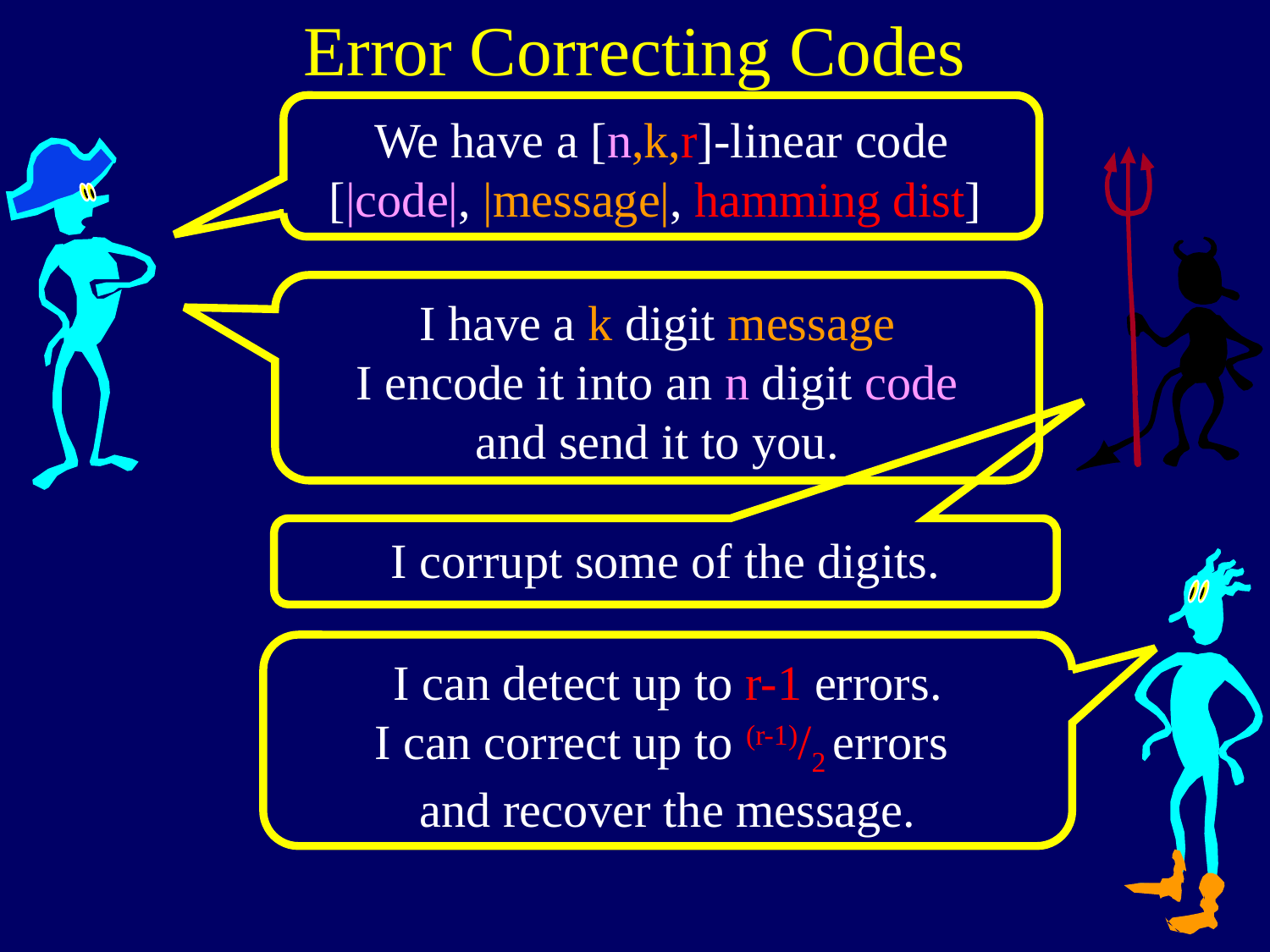

Error Correcting Codes
We have a [n,k,r]-linear code
[|code|, |message|, hamming dist]

I have a k digit message
I encode it into an n digit code
and send it to you.
I corrupt some of the digits.

I can detect up to r-1 errors.
I can correct up to (r-1)/2 errors
and recover the message.